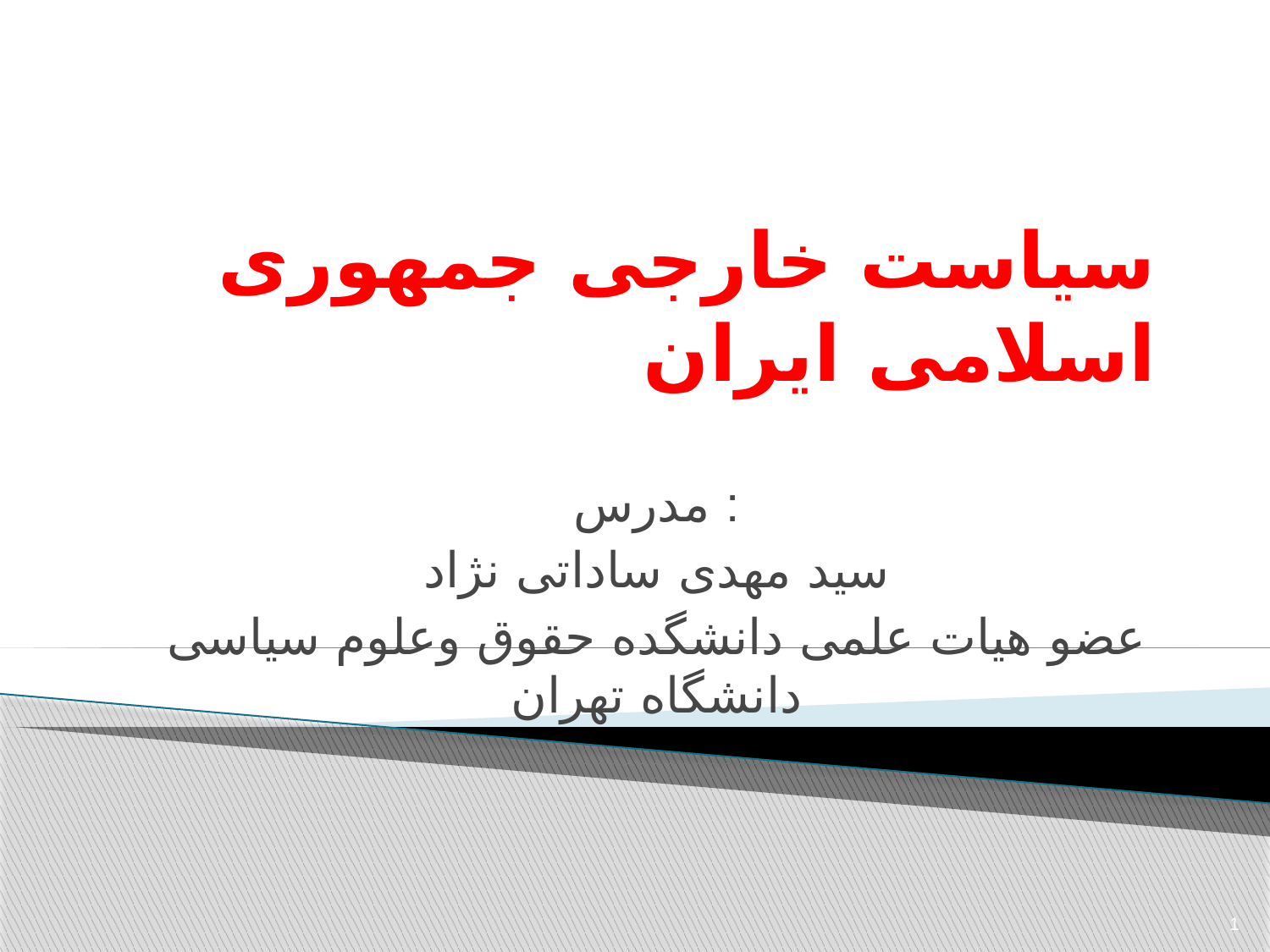

# سیاست خارجی جمهوری اسلامی ایران
مدرس :
سید مهدی ساداتی نژاد
عضو هیات علمی دانشگده حقوق وعلوم سیاسی دانشگاه تهران
1